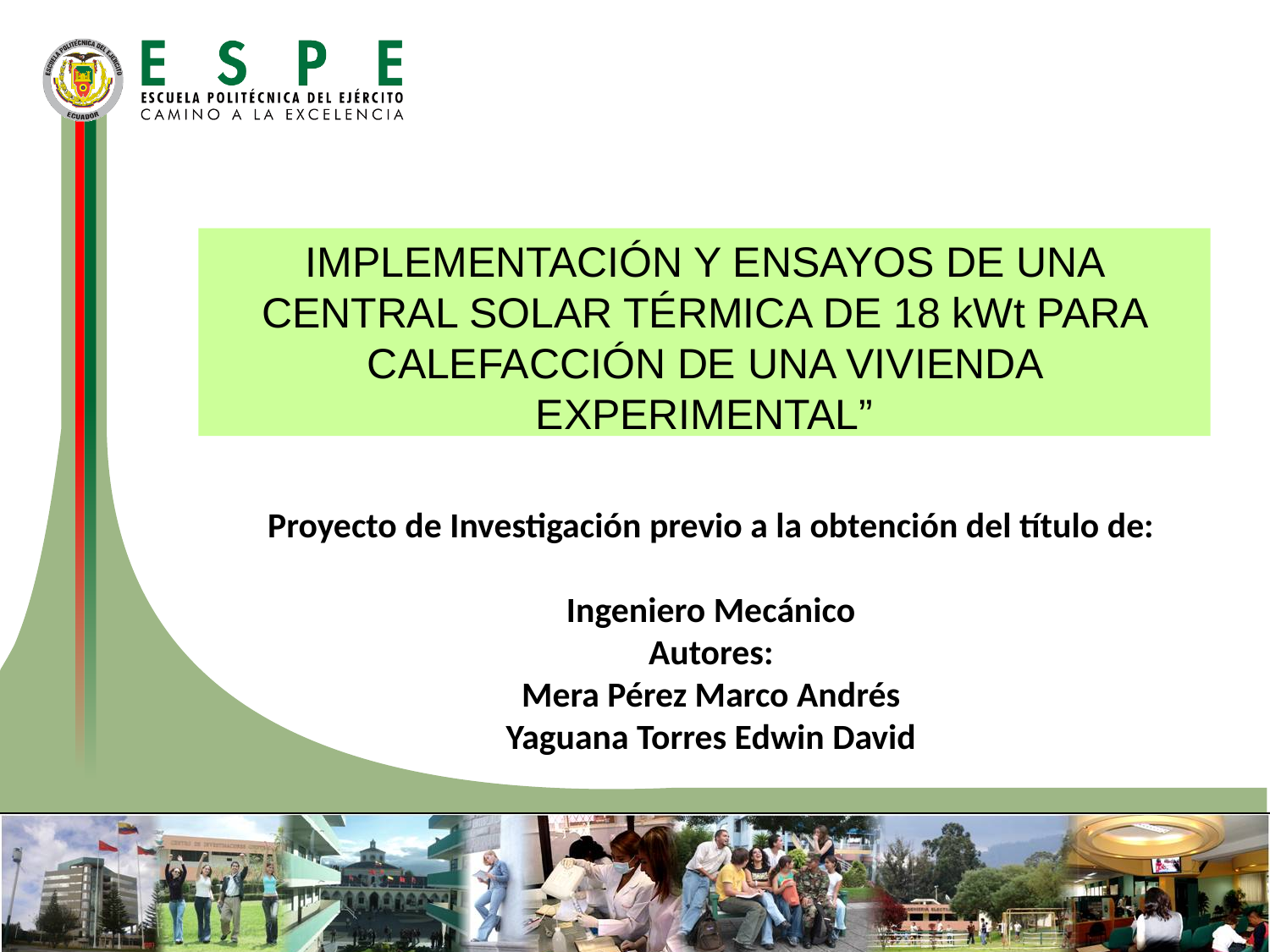

IMPLEMENTACIÓN Y ENSAYOS DE UNA CENTRAL SOLAR TÉRMICA DE 18 kWt PARA CALEFACCIÓN DE UNA VIVIENDA EXPERIMENTAL”
Proyecto de Investigación previo a la obtención del título de:

Ingeniero Mecánico
Autores:
Mera Pérez Marco Andrés
Yaguana Torres Edwin David